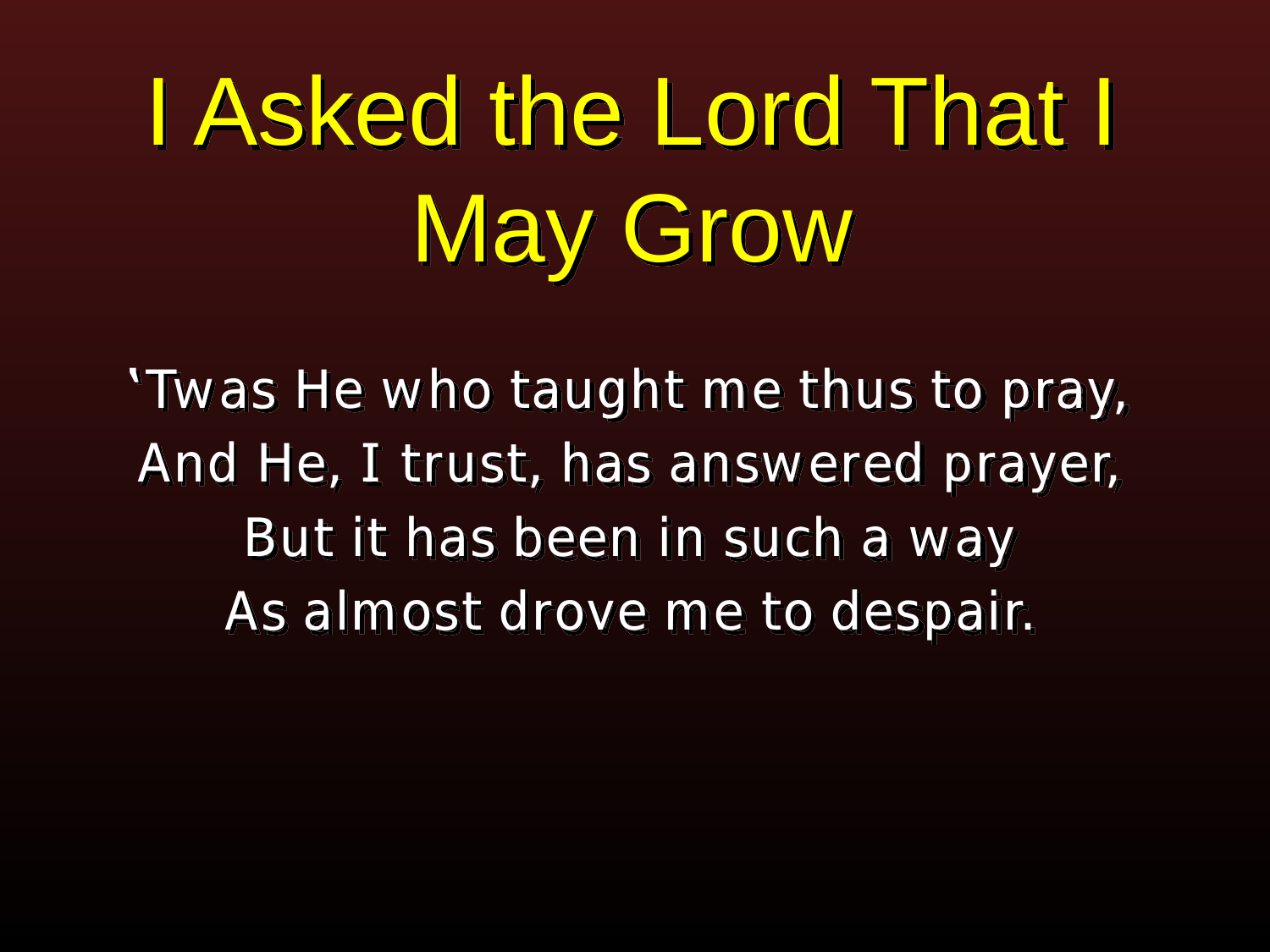

I Asked the Lord That I May Grow
‘Twas He who taught me thus to pray,
And He, I trust, has answered prayer,
But it has been in such a way
As almost drove me to despair.